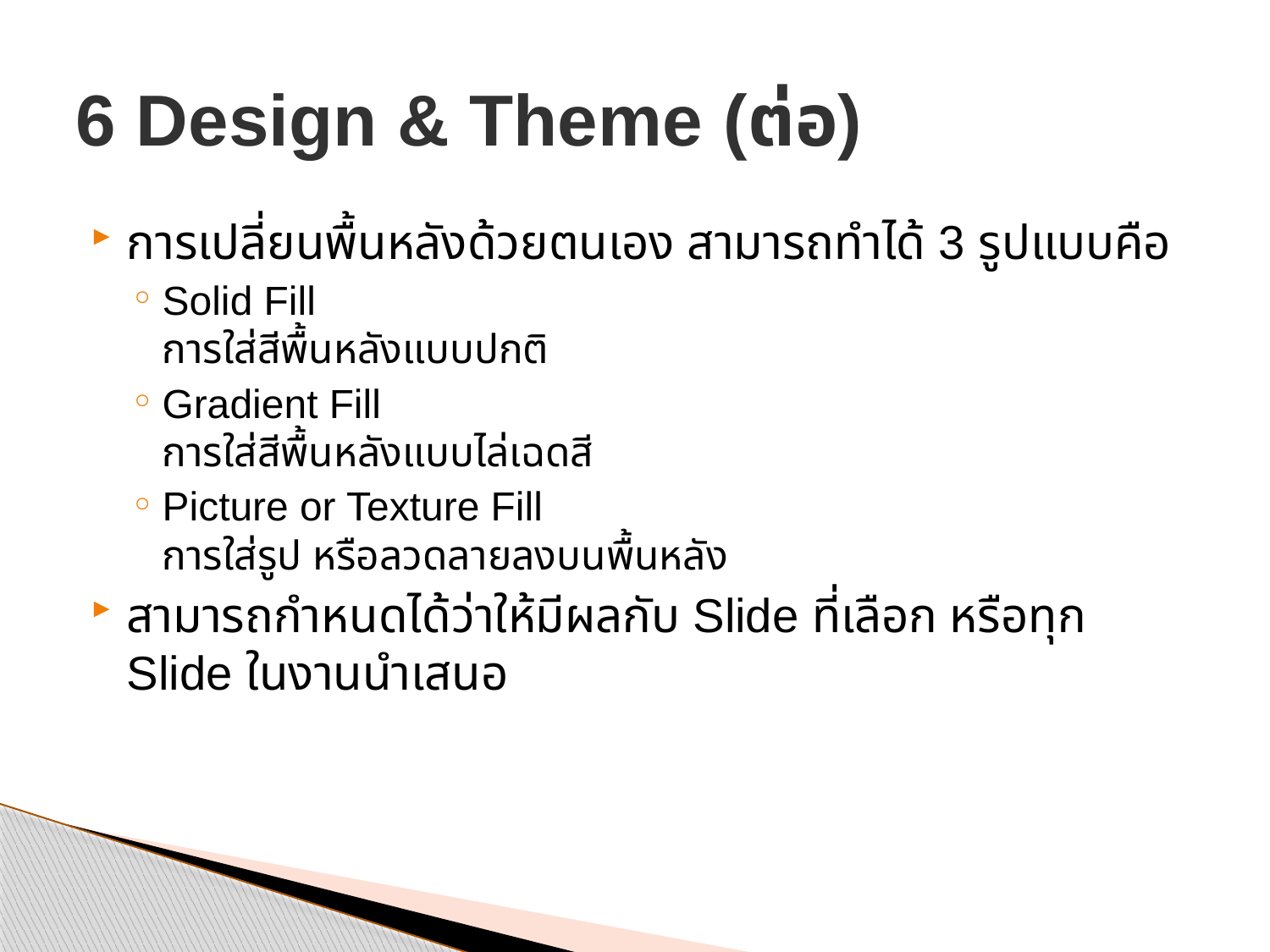

# 6 Design & Theme (ต่อ)
การเปลี่ยนพื้นหลังด้วยตนเอง สามารถทำได้ 3 รูปแบบคือ
Solid Fill
การใส่สีพื้นหลังแบบปกติ
Gradient Fill
การใส่สีพื้นหลังแบบไล่เฉดสี
Picture or Texture Fill
การใส่รูป หรือลวดลายลงบนพื้นหลัง
สามารถกำหนดได้ว่าให้มีผลกับ Slide ที่เลือก หรือทุก Slide ในงานนำเสนอ